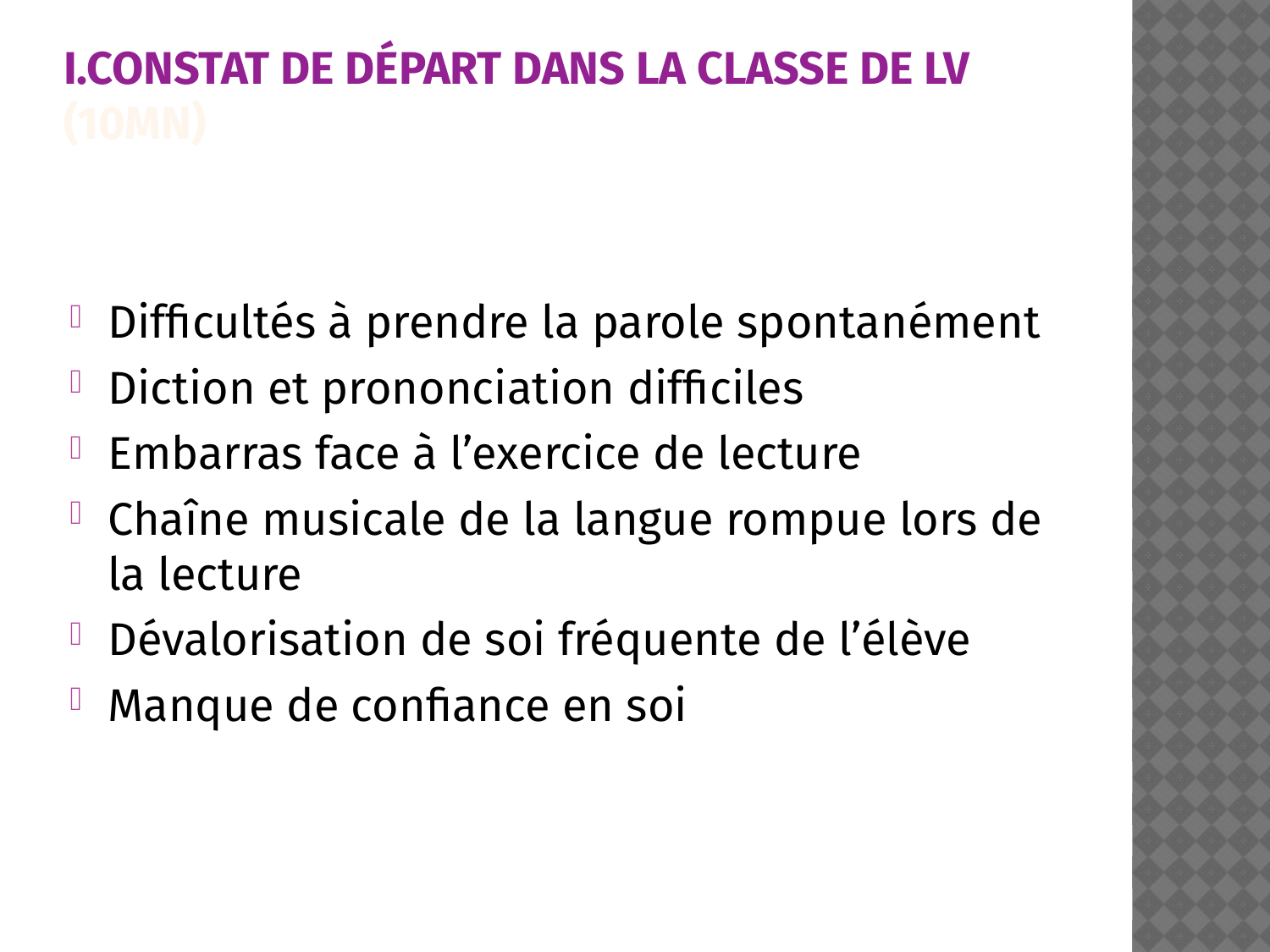

# i.Constat de départ dans la classe de LV (10mn)
Difficultés à prendre la parole spontanément
Diction et prononciation difficiles
Embarras face à l’exercice de lecture
Chaîne musicale de la langue rompue lors de la lecture
Dévalorisation de soi fréquente de l’élève
Manque de confiance en soi